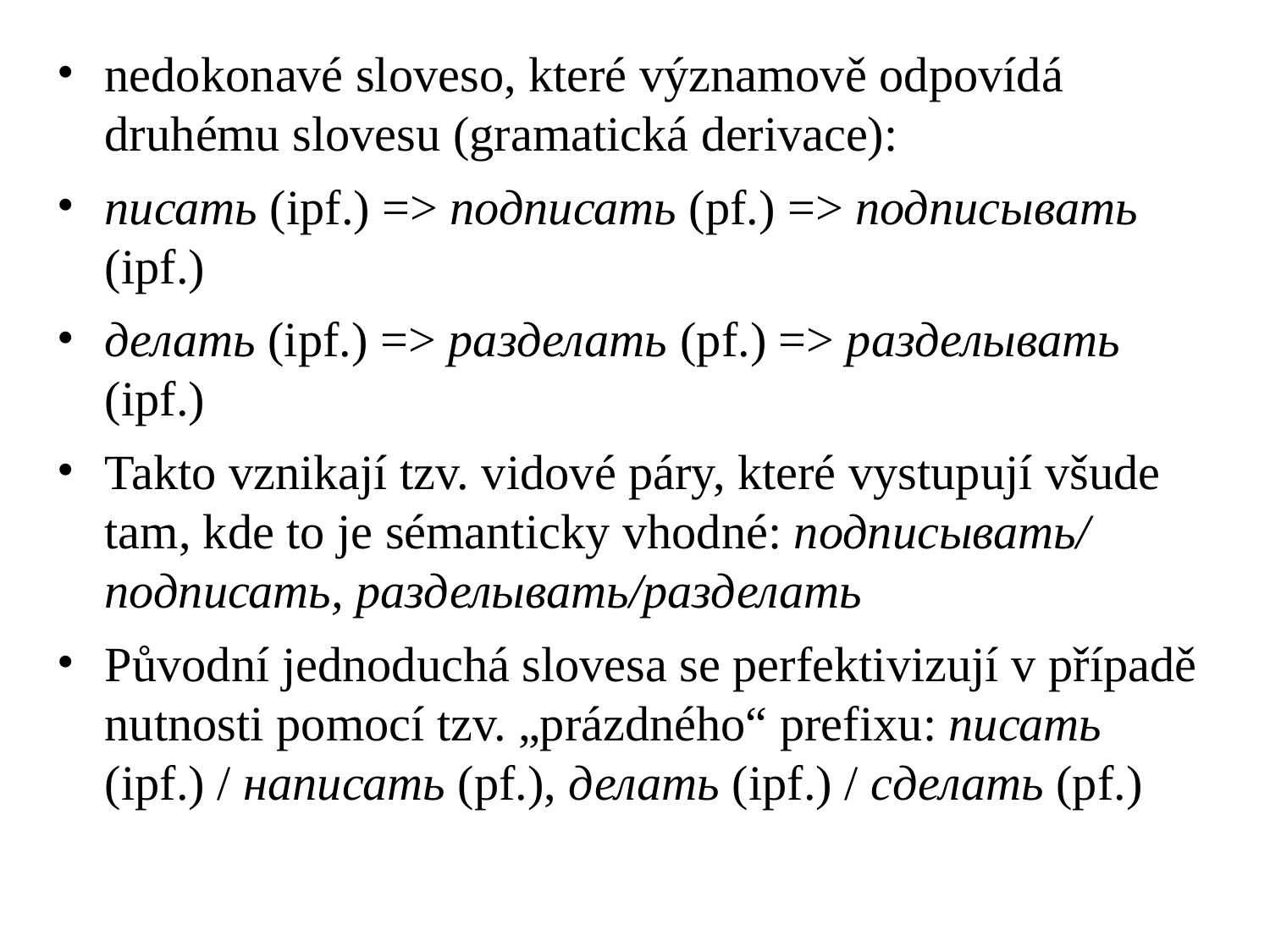

# nedokonavé sloveso, které významově odpovídá druhému slovesu (gramatická derivace):
писать (ipf.) => подписать (pf.) => подписывать (ipf.)
делать (ipf.) => разделать (pf.) => разделывать (ipf.)
Takto vznikají tzv. vidové páry, které vystupují všude tam, kde to je sémanticky vhodné: подписывать/ подписать, разделывать/разделать
Původní jednoduchá slovesa se perfektivizují v případě nutnosti pomocí tzv. „prázdného“ prefixu: писать (ipf.) / написать (pf.), делать (ipf.) / сделать (pf.)